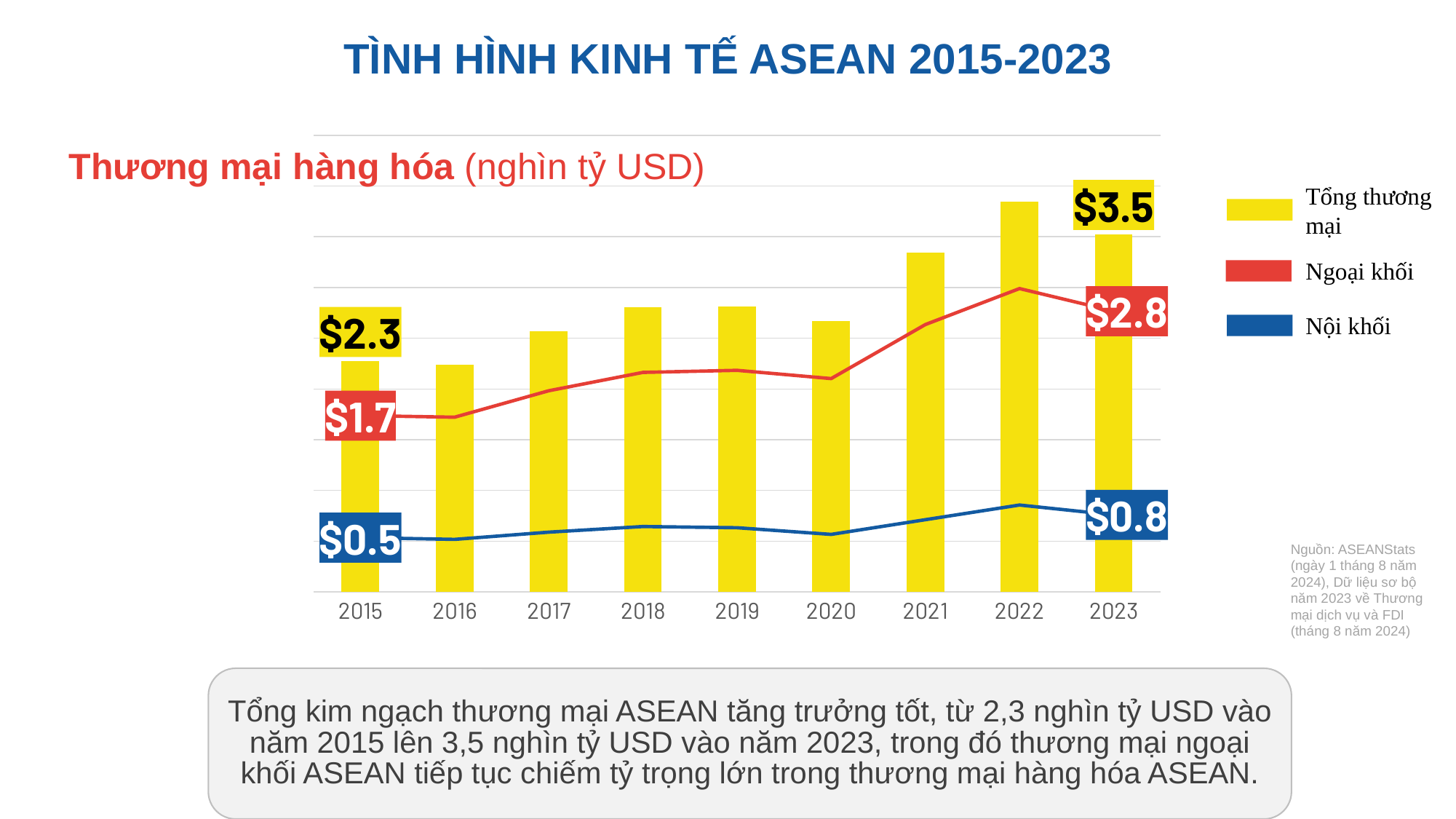

TÌNH HÌNH KINH TẾ ASEAN 2015-2023

### Chart

| Category | Total Trade | Intra-ASEAN | Extra-ASEAN |
|---|---|---|---|
| 2015 | 2.272861828323 | 0.535380398595 | 1.7374814297280001 |
| 2016 | 2.239897408537 | 0.517954376171 | 1.7219430323659997 |
| 2017 | 2.571300246741 | 0.589116699329 | 1.982183547412 |
| 2018 | 2.808105665677 | 0.644654068529 | 2.163451597148 |
| 2019 | 2.816432030133 | 0.632604275035 | 2.183827755098 |
| 2020 | 2.66985136802 | 0.567105824795 | 2.1027455432249997 |
| 2021 | 3.346810802226 | 0.711839511024 | 2.634971291202 |
| 2022 | 3.846182351778 | 0.85646547152 | 2.989716880258 |
| 2023 | 3.525683 | 0.758956 | 2.766723 |
Thương mại hàng hóa (nghìn tỷ USD)
Tổng thương mại

Ngoại khối

Nội khối

Nguồn: ASEANStats (ngày 1 tháng 8 năm 2024), Dữ liệu sơ bộ năm 2023 về Thương mại dịch vụ và FDI (tháng 8 năm 2024)
Tổng kim ngạch thương mại ASEAN tăng trưởng tốt, từ 2,3 nghìn tỷ USD vào năm 2015 lên 3,5 nghìn tỷ USD vào năm 2023, trong đó thương mại ngoại khối ASEAN tiếp tục chiếm tỷ trọng lớn trong thương mại hàng hóa ASEAN.